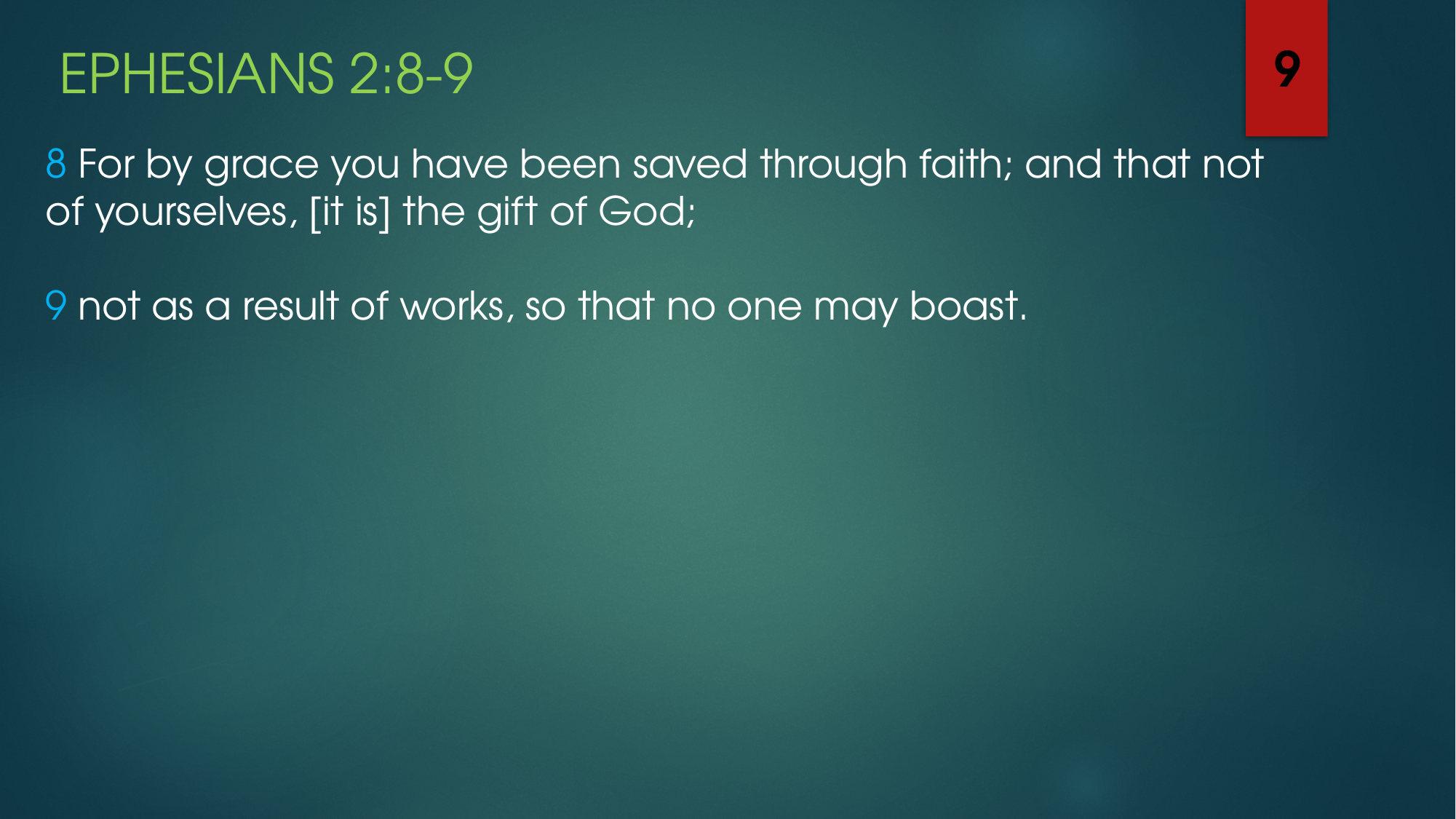

Ephesians 2:8-9
9
8 For by grace you have been saved through faith; and that not of yourselves, [it is] the gift of God;

9 not as a result of works, so that no one may boast.